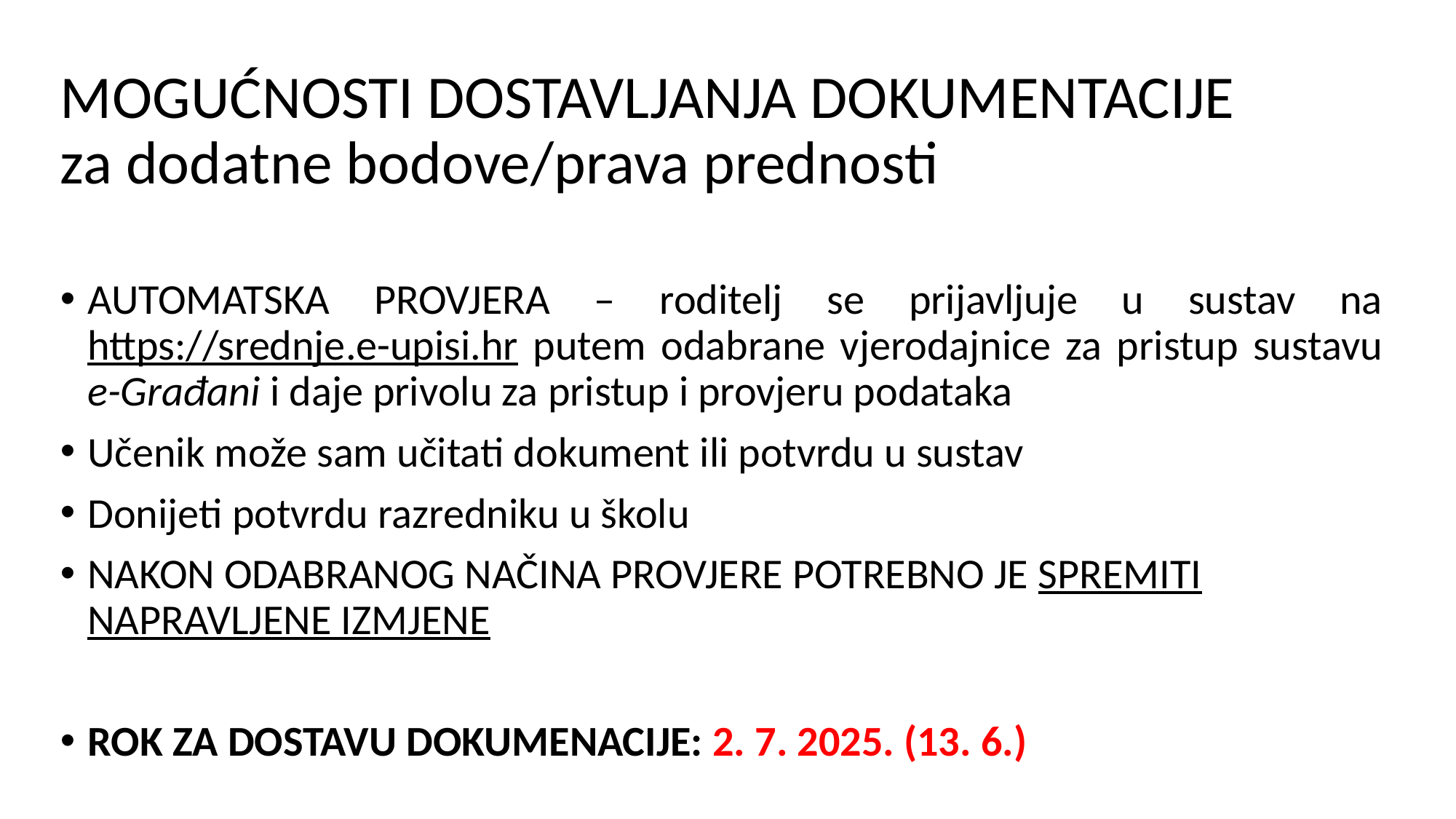

# MOGUĆNOSTI DOSTAVLJANJA DOKUMENTACIJE za dodatne bodove/prava prednosti
AUTOMATSKA PROVJERA – roditelj se prijavljuje u sustav na https://srednje.e-upisi.hr putem odabrane vjerodajnice za pristup sustavu e-Građani i daje privolu za pristup i provjeru podataka
Učenik može sam učitati dokument ili potvrdu u sustav
Donijeti potvrdu razredniku u školu
NAKON ODABRANOG NAČINA PROVJERE POTREBNO JE SPREMITI NAPRAVLJENE IZMJENE

ROK ZA DOSTAVU DOKUMENACIJE: 2. 7. 2025. (13. 6.)